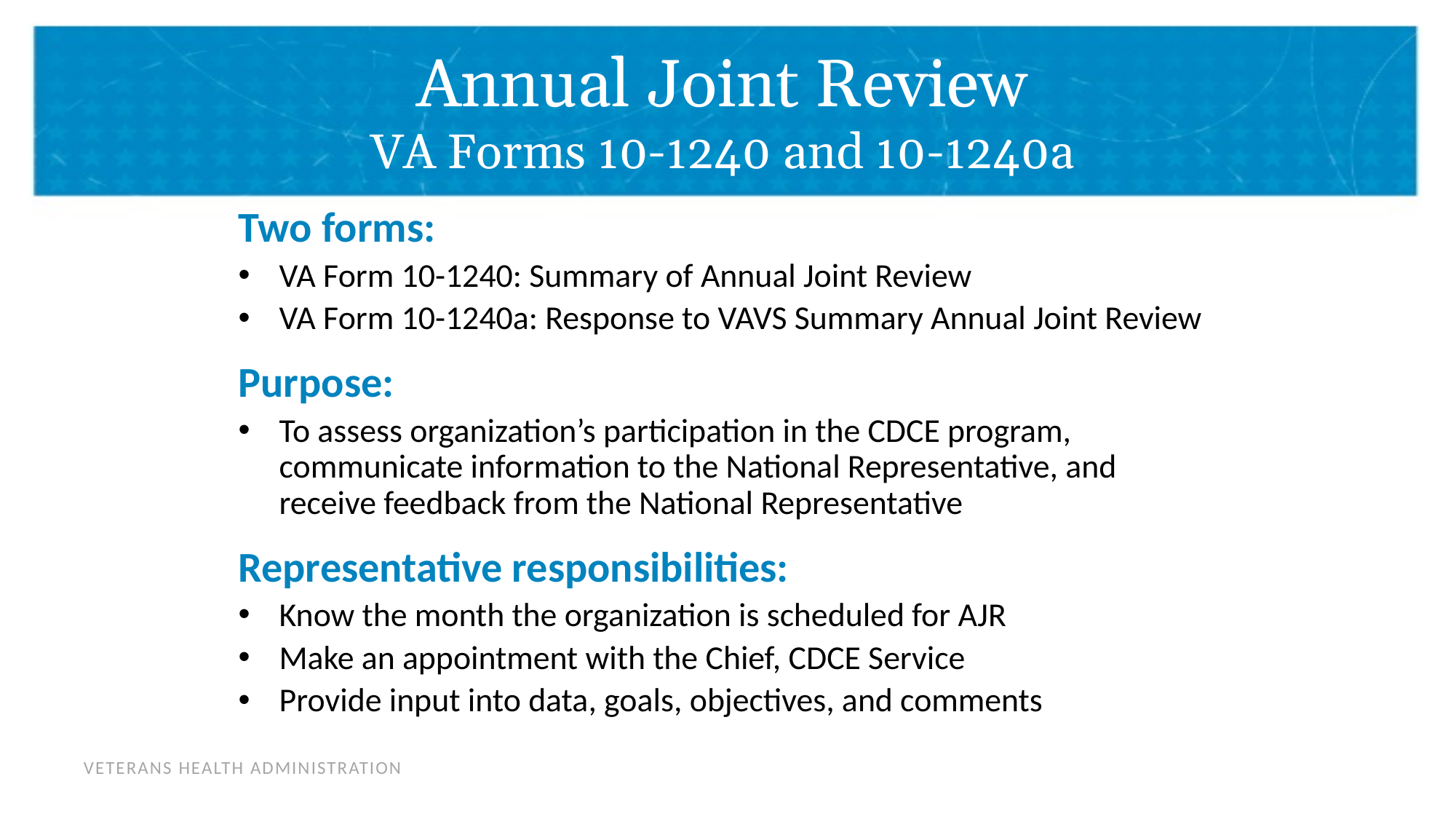

Annual Joint Review
VA Forms 10-1240 and 10-1240a
Two forms:
VA Form 10-1240: Summary of Annual Joint Review
VA Form 10-1240a: Response to VAVS Summary Annual Joint Review

Purpose:
To assess organization’s participation in the CDCE program, communicate information to the National Representative, and receive feedback from the National Representative

Representative responsibilities:
Know the month the organization is scheduled for AJR
Make an appointment with the Chief, CDCE Service
Provide input into data, goals, objectives, and comments